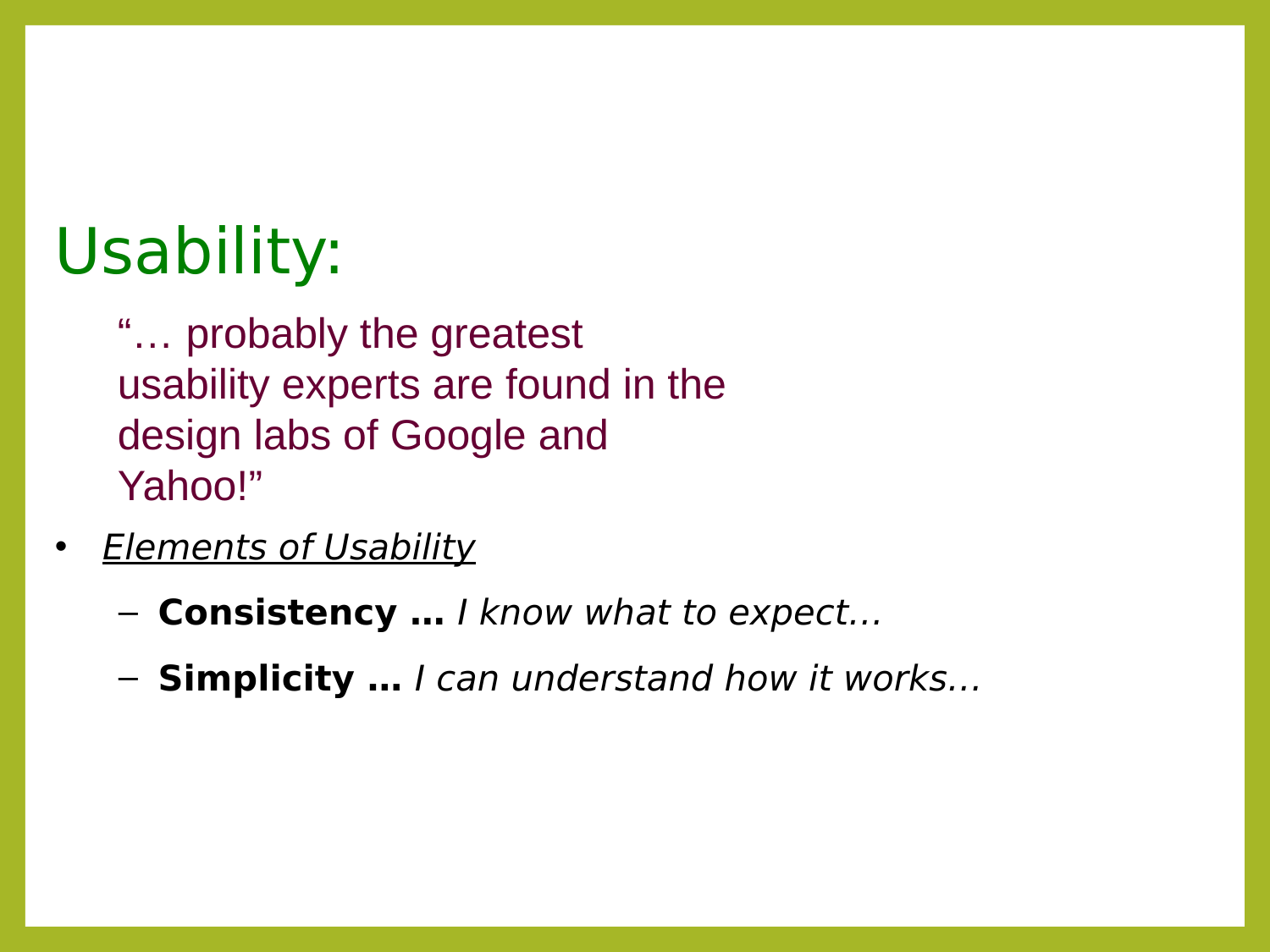

Usability:

Elements of Usability
Consistency … I know what to expect…
Simplicity … I can understand how it works…
“… probably the greatest usability experts are found in the design labs of Google and Yahoo!”